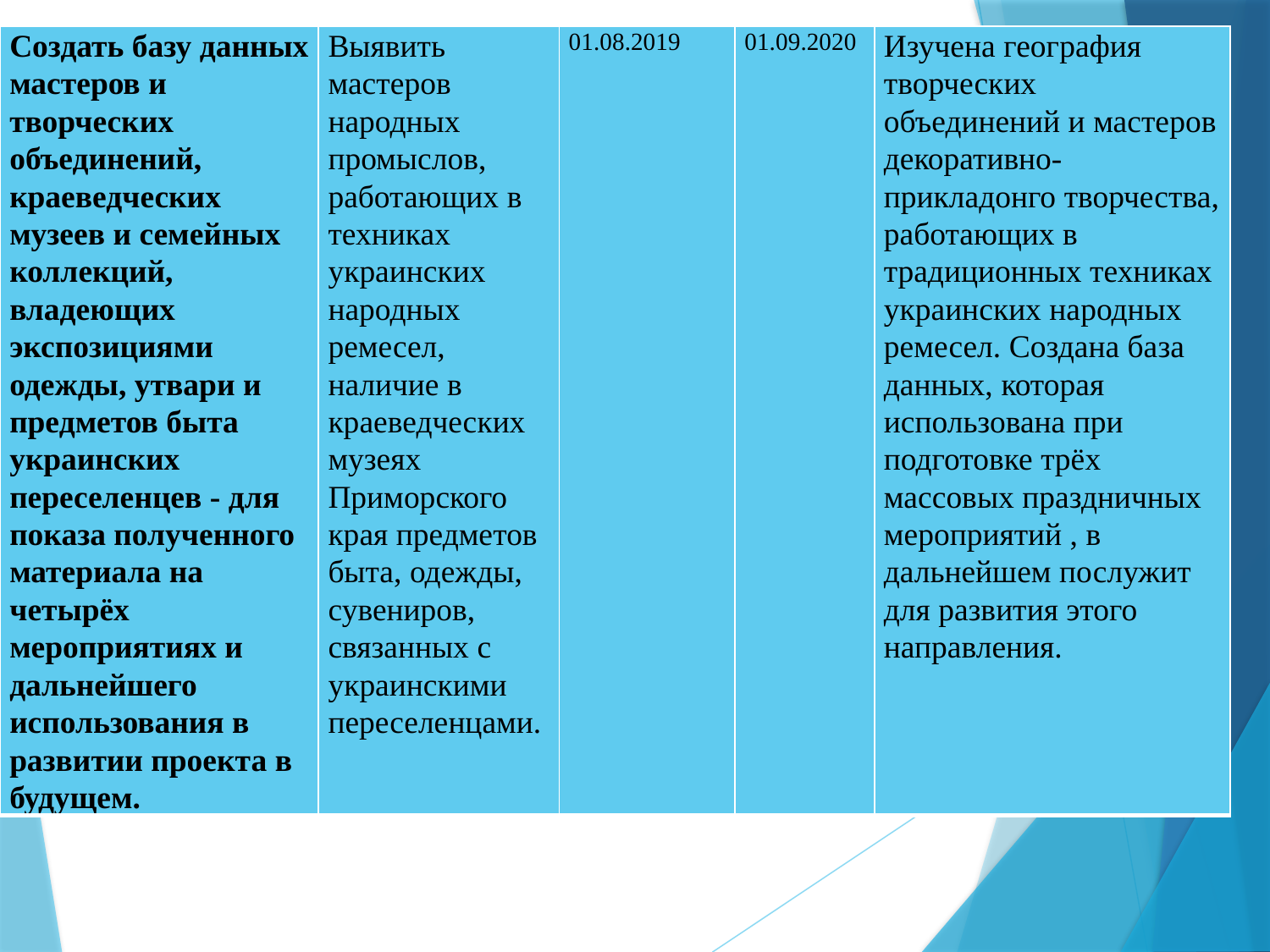

| Создать базу данных мастеров и творческих объединений, краеведческих музеев и семейных коллекций, владеющих экспозициями одежды, утвари и предметов быта украинских переселенцев - для показа полученного материала на четырёх мероприятиях и дальнейшего использования в развитии проекта в будущем. | Выявить мастеров народных промыслов, работающих в техниках украинских народных ремесел, наличие в краеведческих музеях Приморского края предметов быта, одежды, сувениров, связанных с украинскими переселенцами. | 01.08.2019 | 01.09.2020 | Изучена география творческих объединений и мастеров декоративно-прикладонго творчества, работающих в традиционных техниках украинских народных ремесел. Создана база данных, которая использована при подготовке трёх массовых праздничных мероприятий , в дальнейшем послужит для развития этого направления. |
| --- | --- | --- | --- | --- |